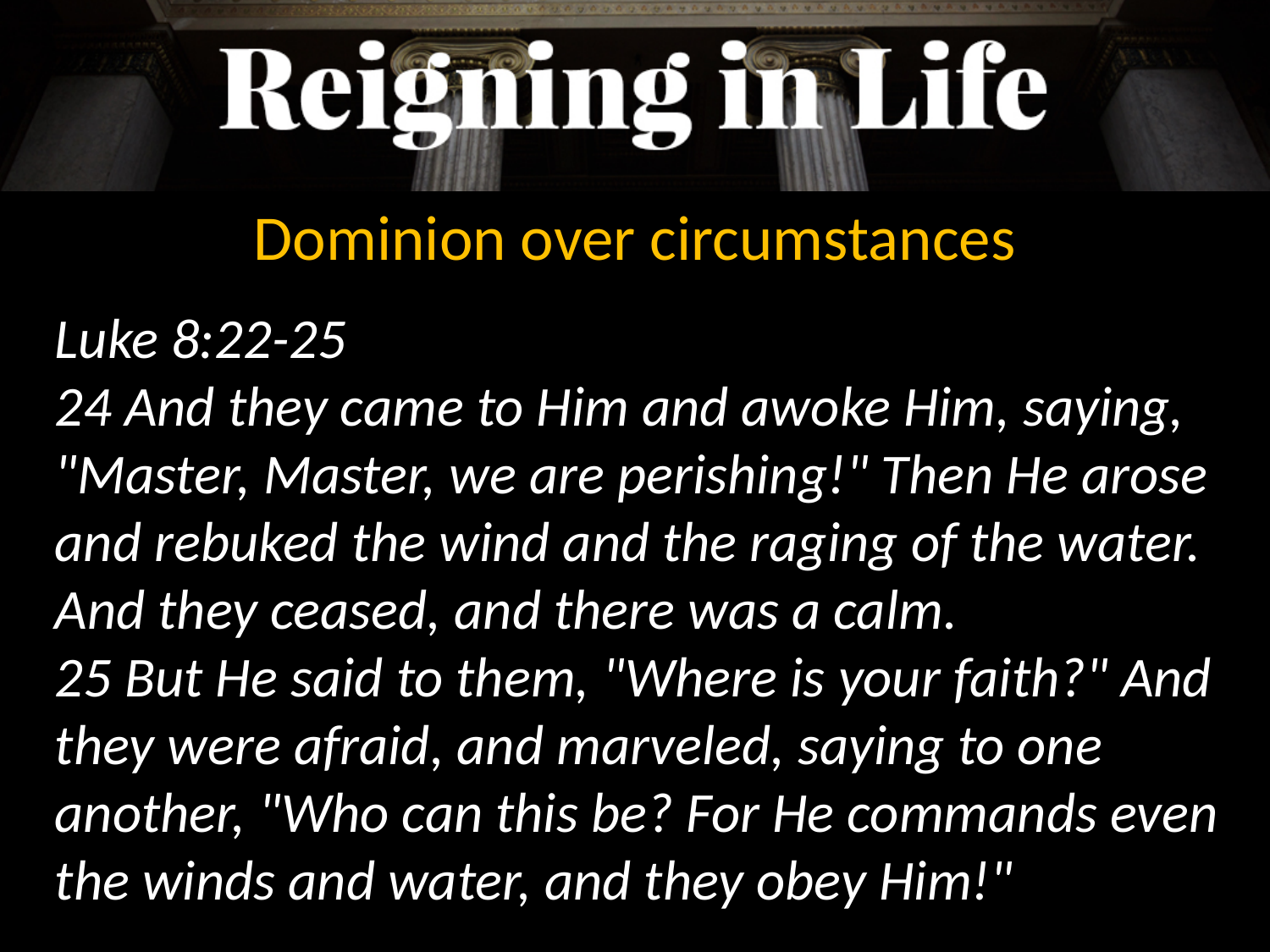

Dominion over circumstances
Luke 8:22-25
24 And they came to Him and awoke Him, saying, "Master, Master, we are perishing!" Then He arose and rebuked the wind and the raging of the water. And they ceased, and there was a calm.
25 But He said to them, "Where is your faith?" And they were afraid, and marveled, saying to one another, "Who can this be? For He commands even the winds and water, and they obey Him!"